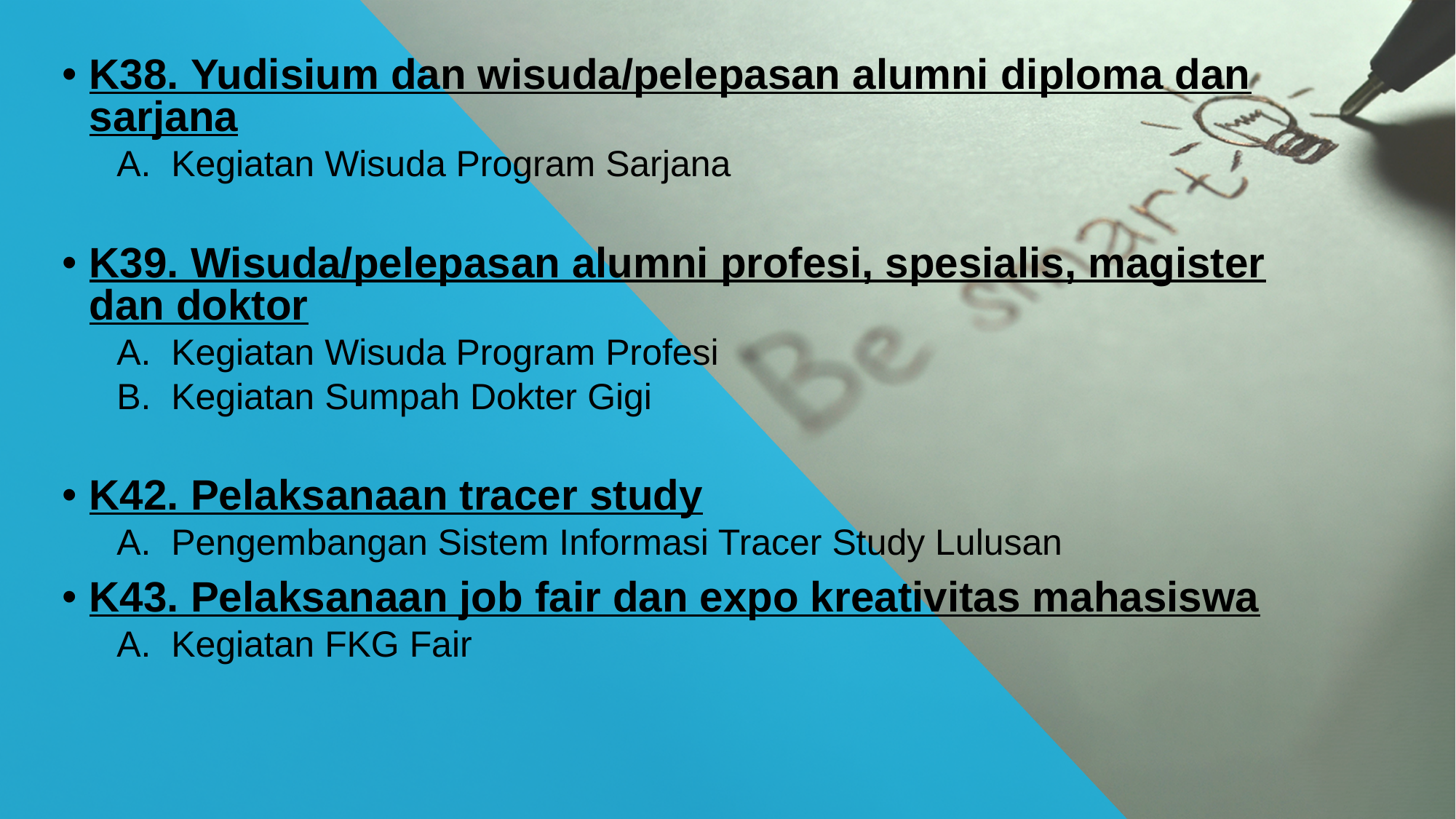

K38. Yudisium dan wisuda/pelepasan alumni diploma dan sarjana
Kegiatan Wisuda Program Sarjana

K39. Wisuda/pelepasan alumni profesi, spesialis, magister dan doktor
Kegiatan Wisuda Program Profesi
Kegiatan Sumpah Dokter Gigi

K42. Pelaksanaan tracer study
Pengembangan Sistem Informasi Tracer Study Lulusan
K43. Pelaksanaan job fair dan expo kreativitas mahasiswa
Kegiatan FKG Fair